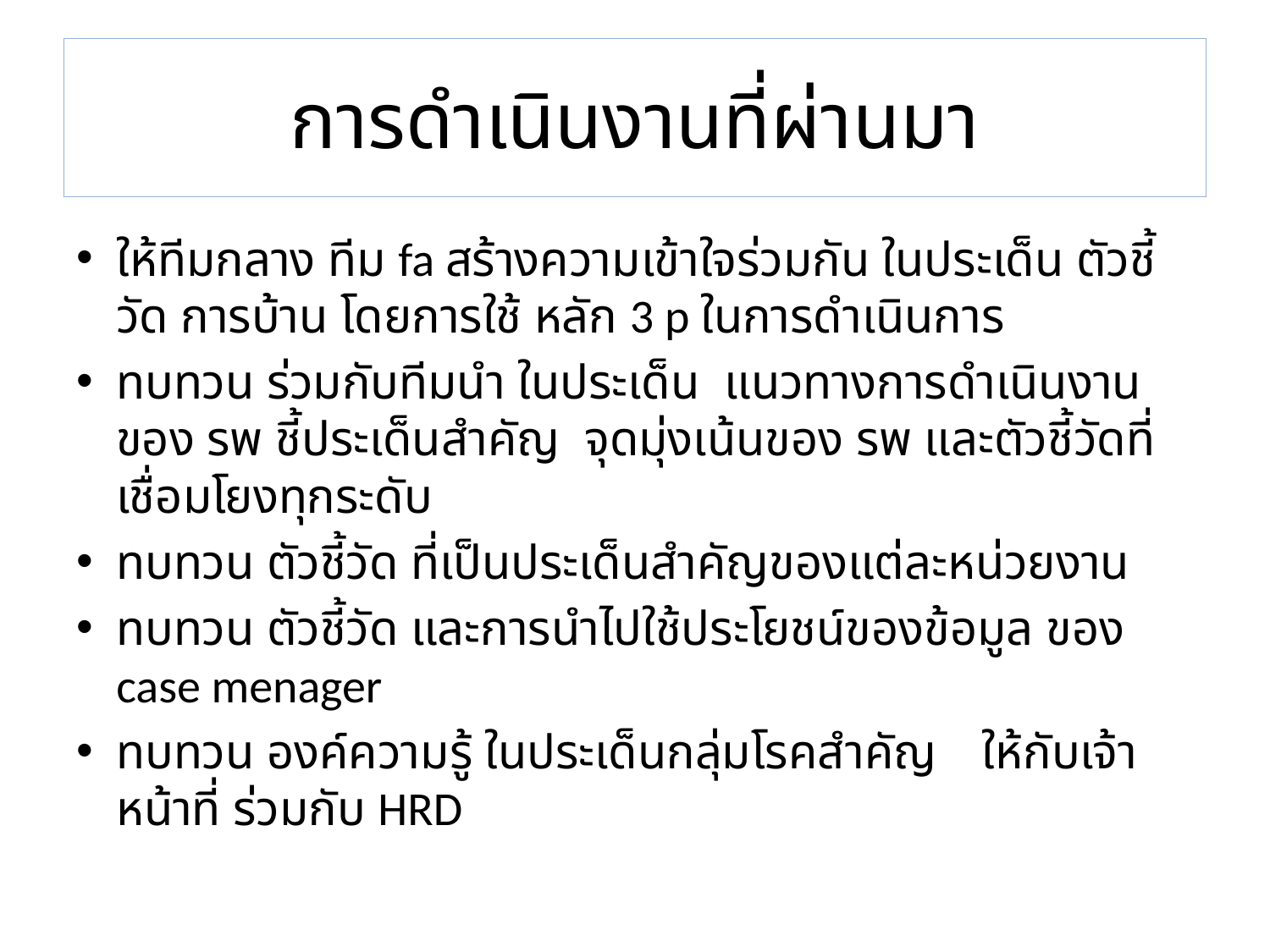

# การดำเนินงานที่ผ่านมา
ให้ทีมกลาง ทีม fa สร้างความเข้าใจร่วมกัน ในประเด็น ตัวชี้วัด การบ้าน โดยการใช้ หลัก 3 p ในการดำเนินการ
ทบทวน ร่วมกับทีมนำ ในประเด็น  แนวทางการดำเนินงานของ รพ ชี้ประเด็นสำคัญ  จุดมุ่งเน้นของ รพ และตัวชี้วัดที่เชื่อมโยงทุกระดับ
ทบทวน ตัวชี้วัด ที่เป็นประเด็นสำคัญของแต่ละหน่วยงาน
ทบทวน ตัวชี้วัด และการนำไปใช้ประโยชน์ของข้อมูล ของ case menager
ทบทวน องค์ความรู้ ในประเด็นกลุ่มโรคสำคัญ	 ให้กับเจ้าหน้าที่ ร่วมกับ HRD